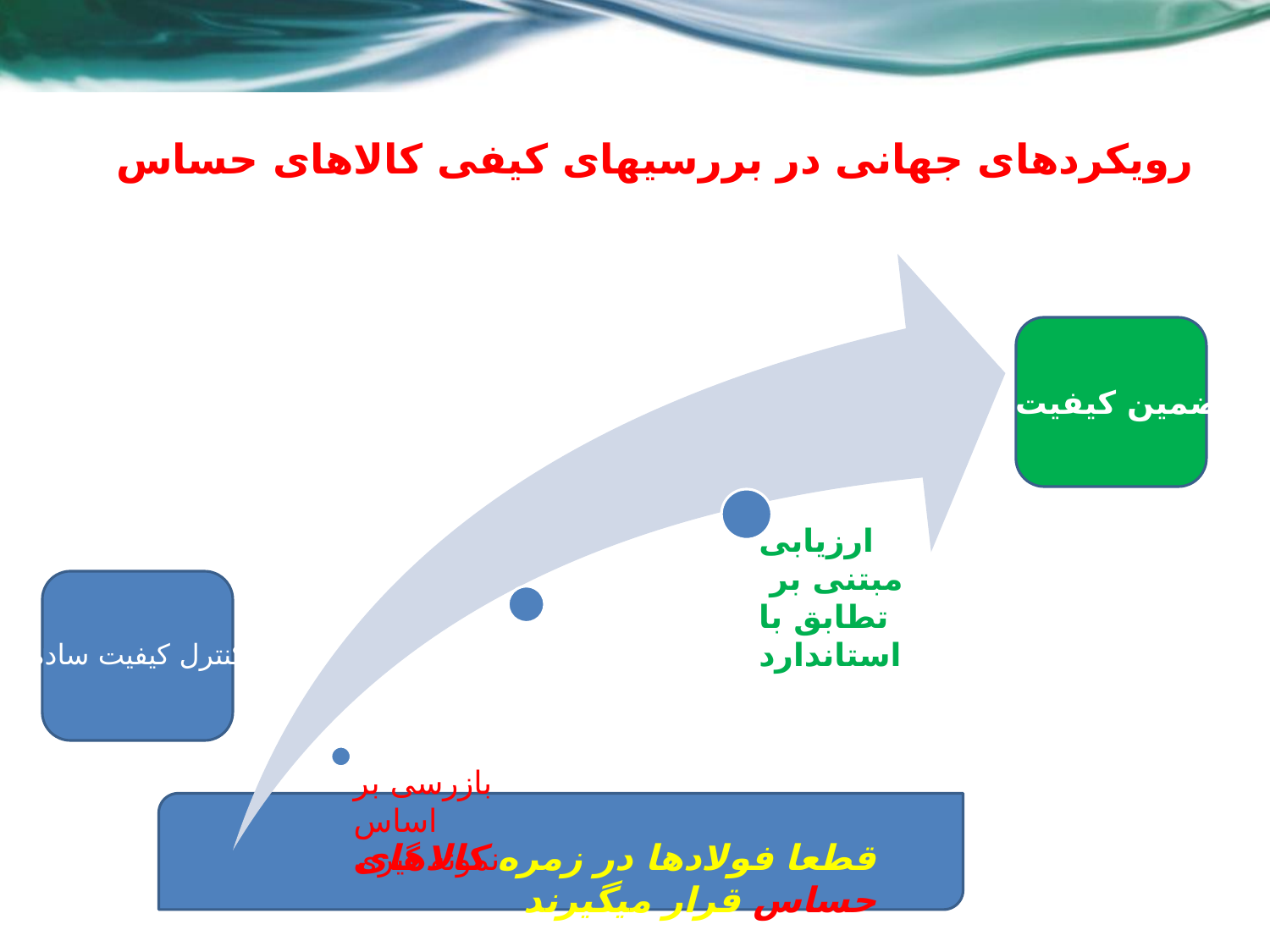

# رویکردهای جهانی در بررسیهای کیفی کالاهای حساس
ارزیابی مبتنی بر  تطابق با استاندارد

تضمین کیفیت

کنترل کیفیت ساده

قطعا فولادها در زمره کالاهای حساس قرار میگیرند